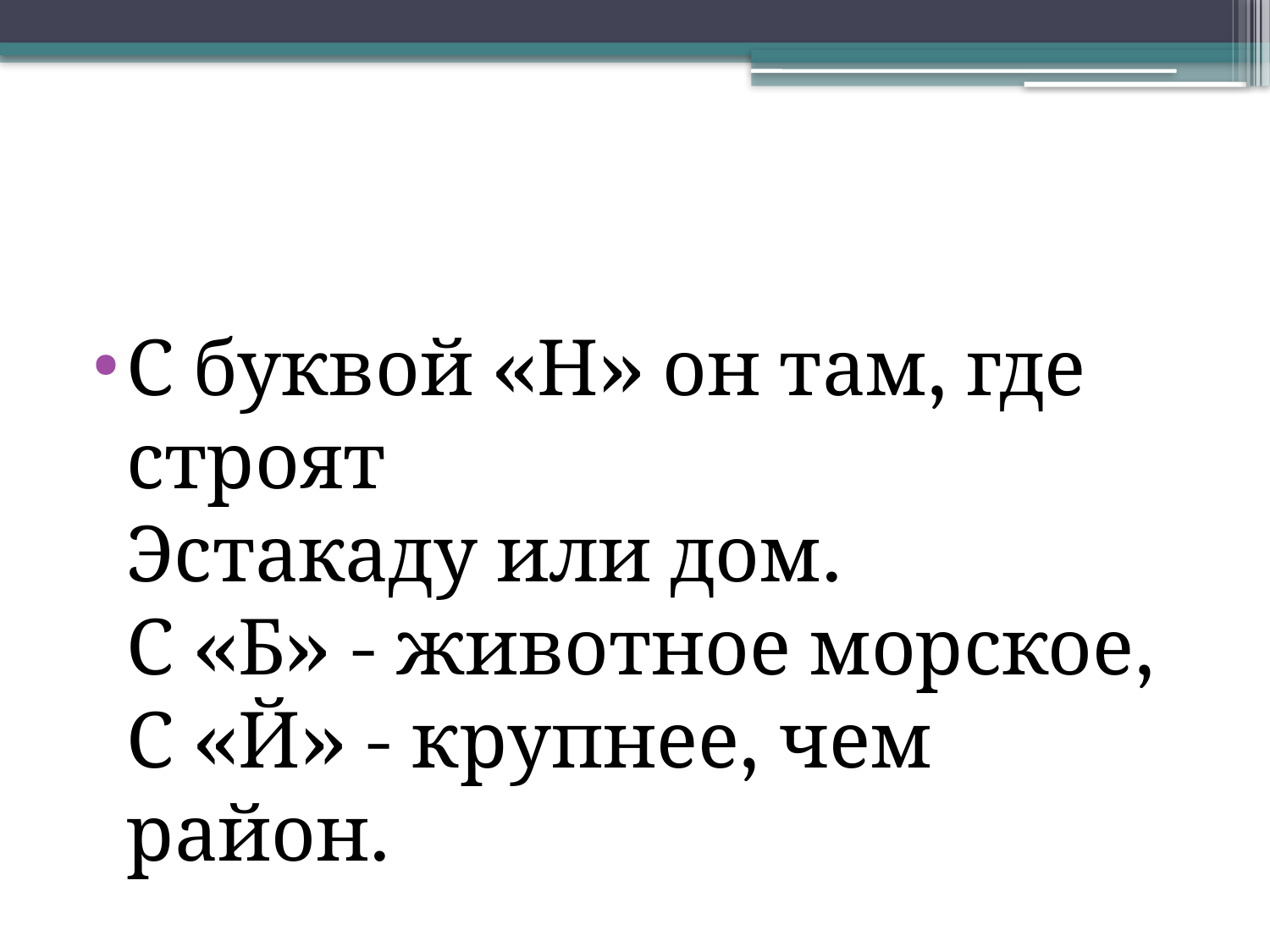

С буквой «Н» он там, где строят
Эстакаду или дом.
С «Б» - животное морское,
С «Й» - крупнее, чем район.